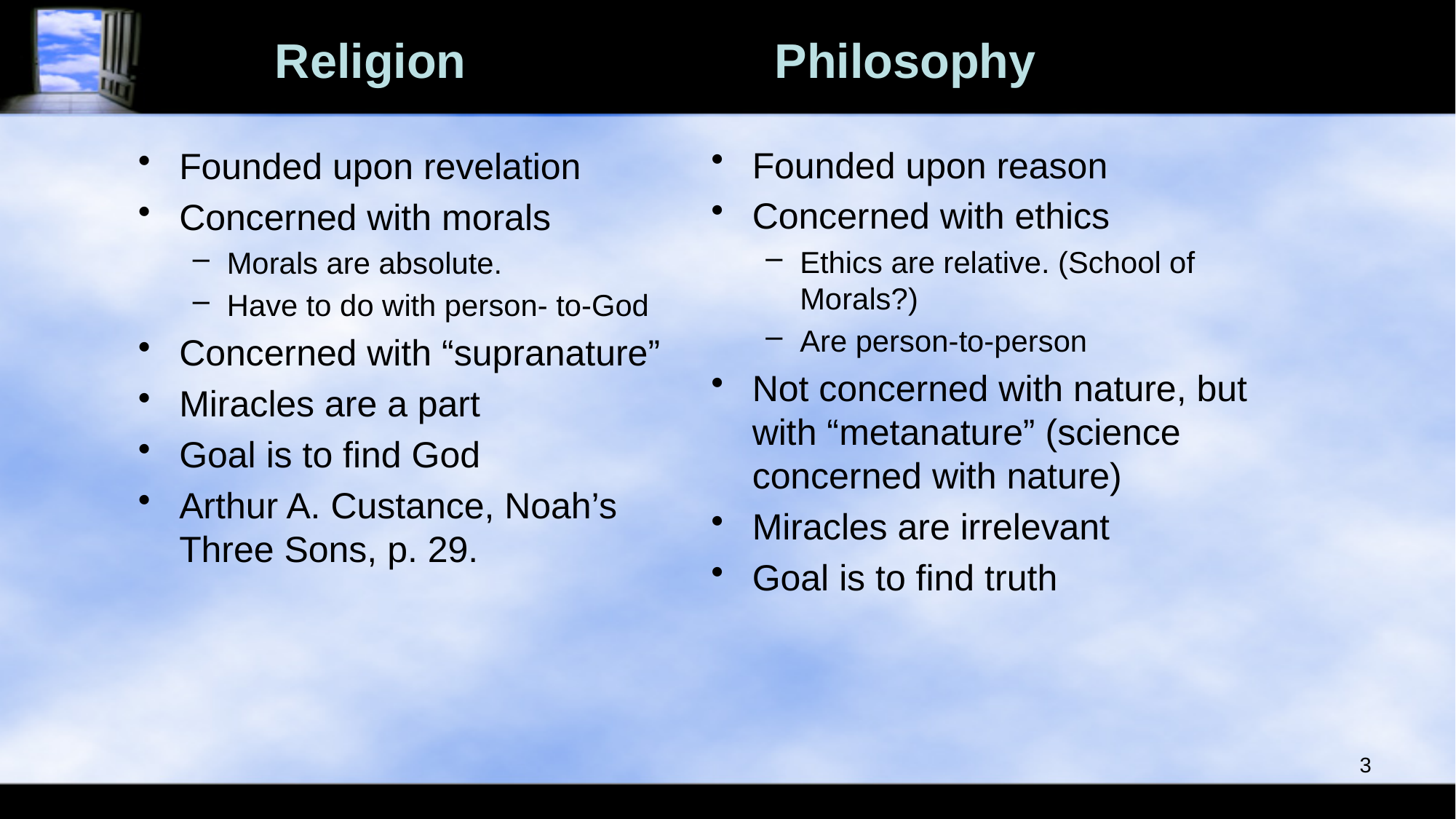

# Religion                       Philosophy
Founded upon reason
Concerned with ethics
Ethics are relative. (School of Morals?)
Are person-to-person
Not concerned with nature, but with “metanature” (science concerned with nature)
Miracles are irrelevant
Goal is to find truth
Founded upon revelation
Concerned with morals
Morals are absolute.
Have to do with person- to-God
Concerned with “supranature”
Miracles are a part
Goal is to find God
Arthur A. Custance, Noah’s Three Sons, p. 29.
3